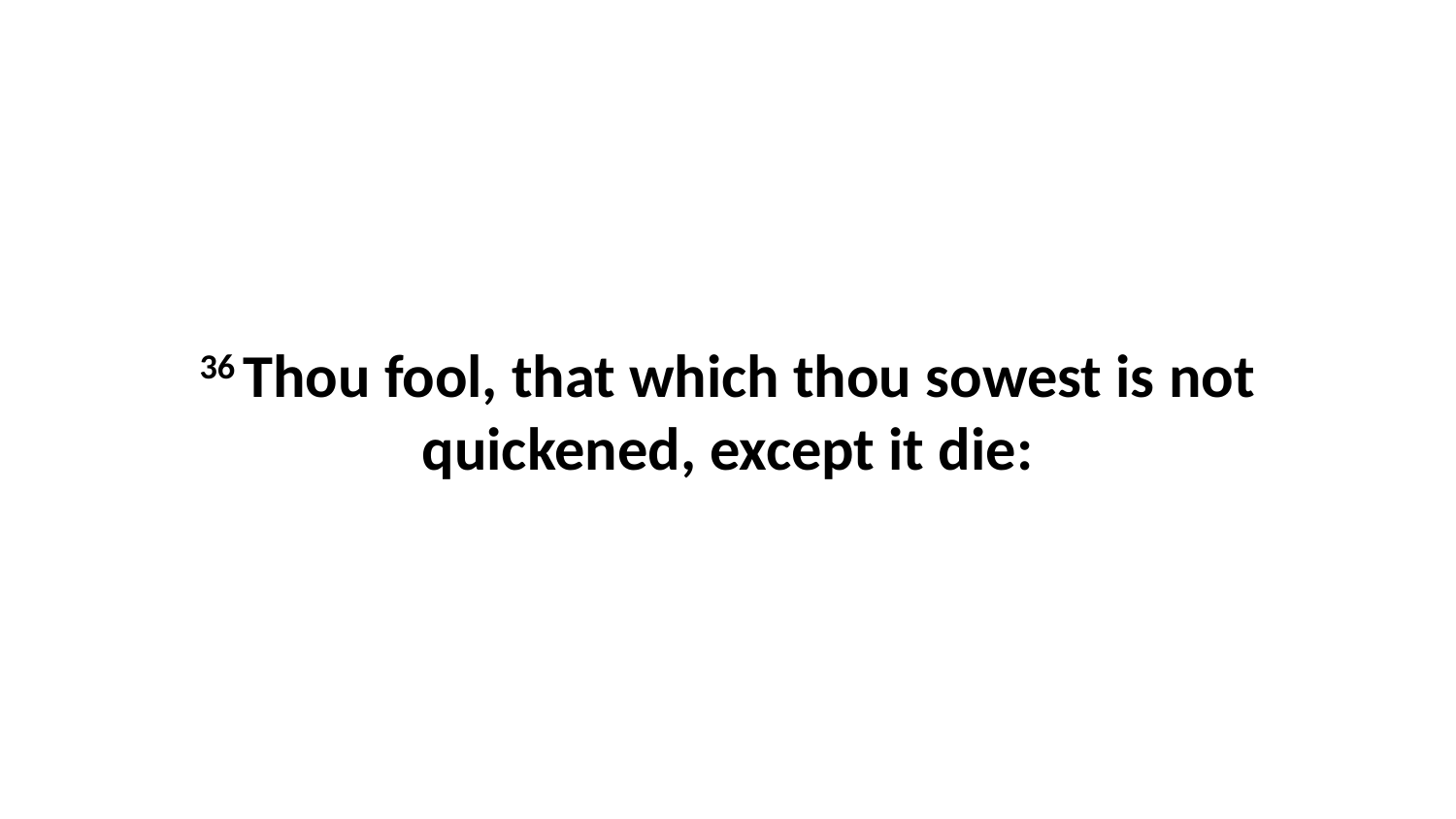

36 Thou fool, that which thou sowest is not quickened, except it die: